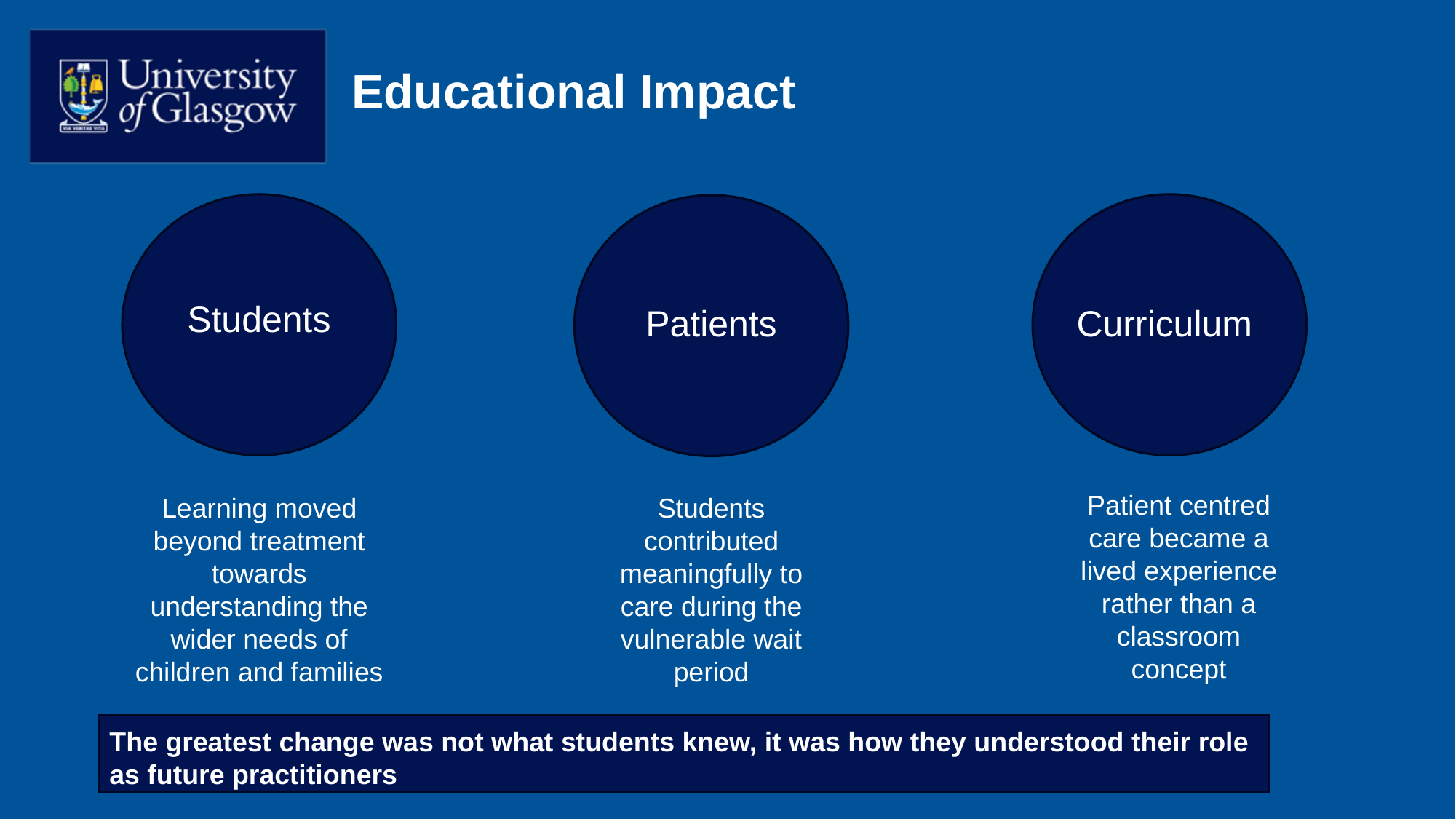

# Educational Impact

Patients
Curriculum
Students
Patient centred care became a lived experience rather than a classroom concept
Learning moved beyond treatment towards understanding the wider needs of children and families
Students contributed meaningfully to care during the vulnerable wait period

The greatest change was not what students knew, it was how they understood their role as future practitioners.as